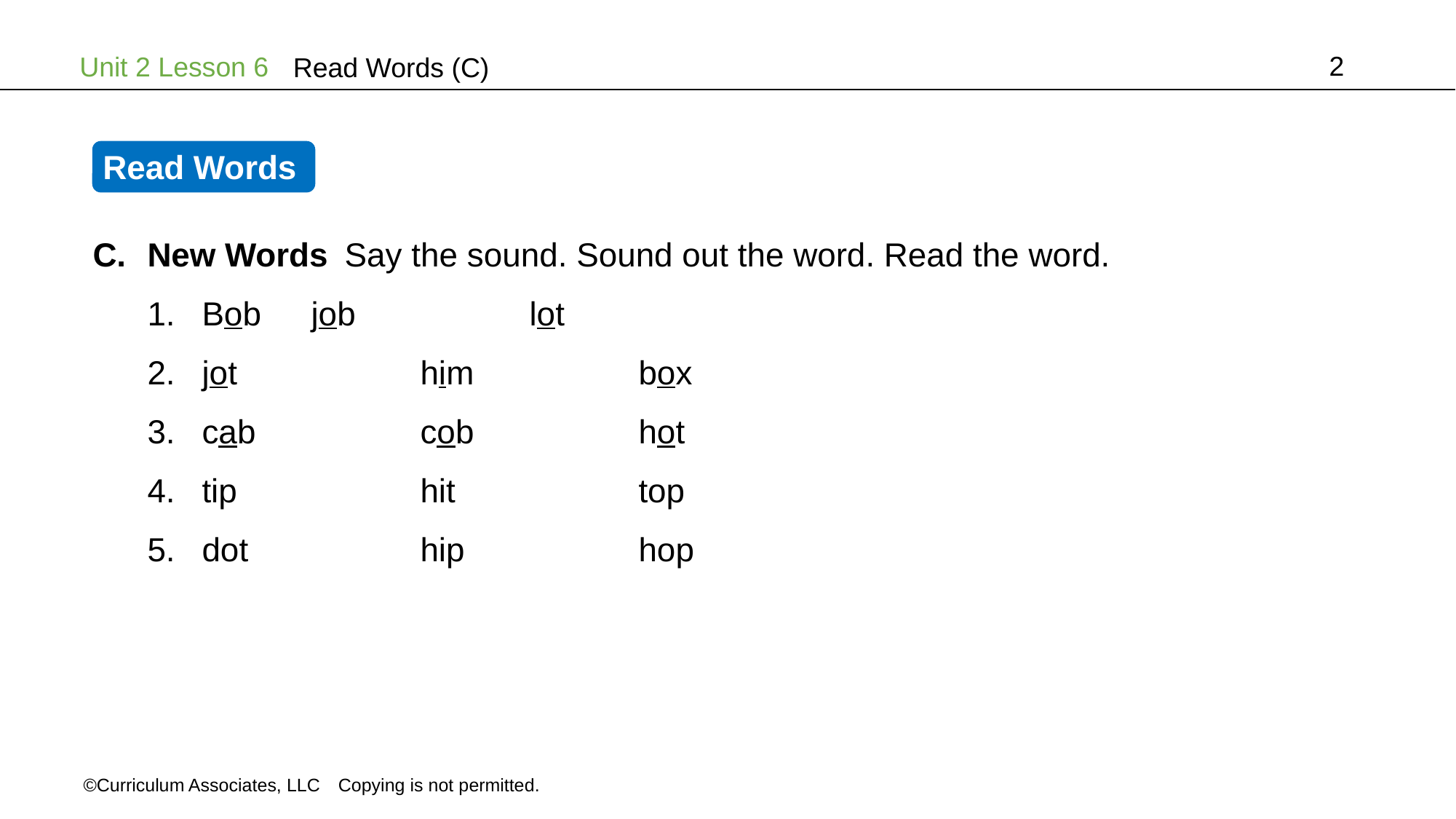

2
Read Words (C)

Read Words

New Words Say the sound. Sound out the word. Read the word.
Bob	job		lot
jot		him		box
cab		cob		hot
tip		hit		top
dot		hip		hop